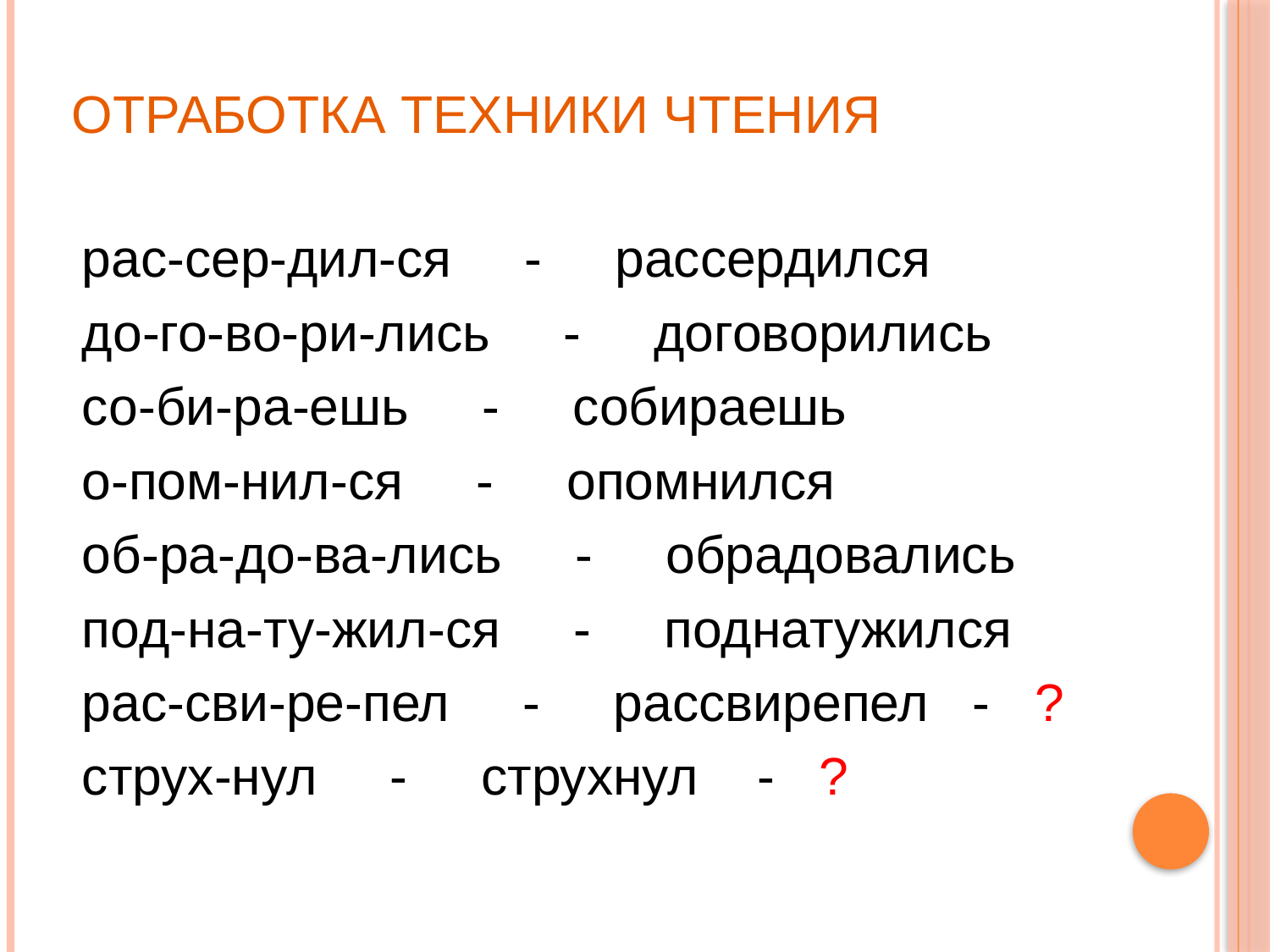

# Отработка техники чтения
рас-сер-дил-ся     -     рассердился
до-го-во-ри-лись     -     договорились
со-би-ра-ешь     -     собираешь
о-пом-нил-ся     -     опомнился
об-ра-до-ва-лись     -     обрадовались
под-на-ту-жил-ся     -     поднатужился
рас-сви-ре-пел     -     рассвирепел   -   ?
струх-нул     -     струхнул    -   ?